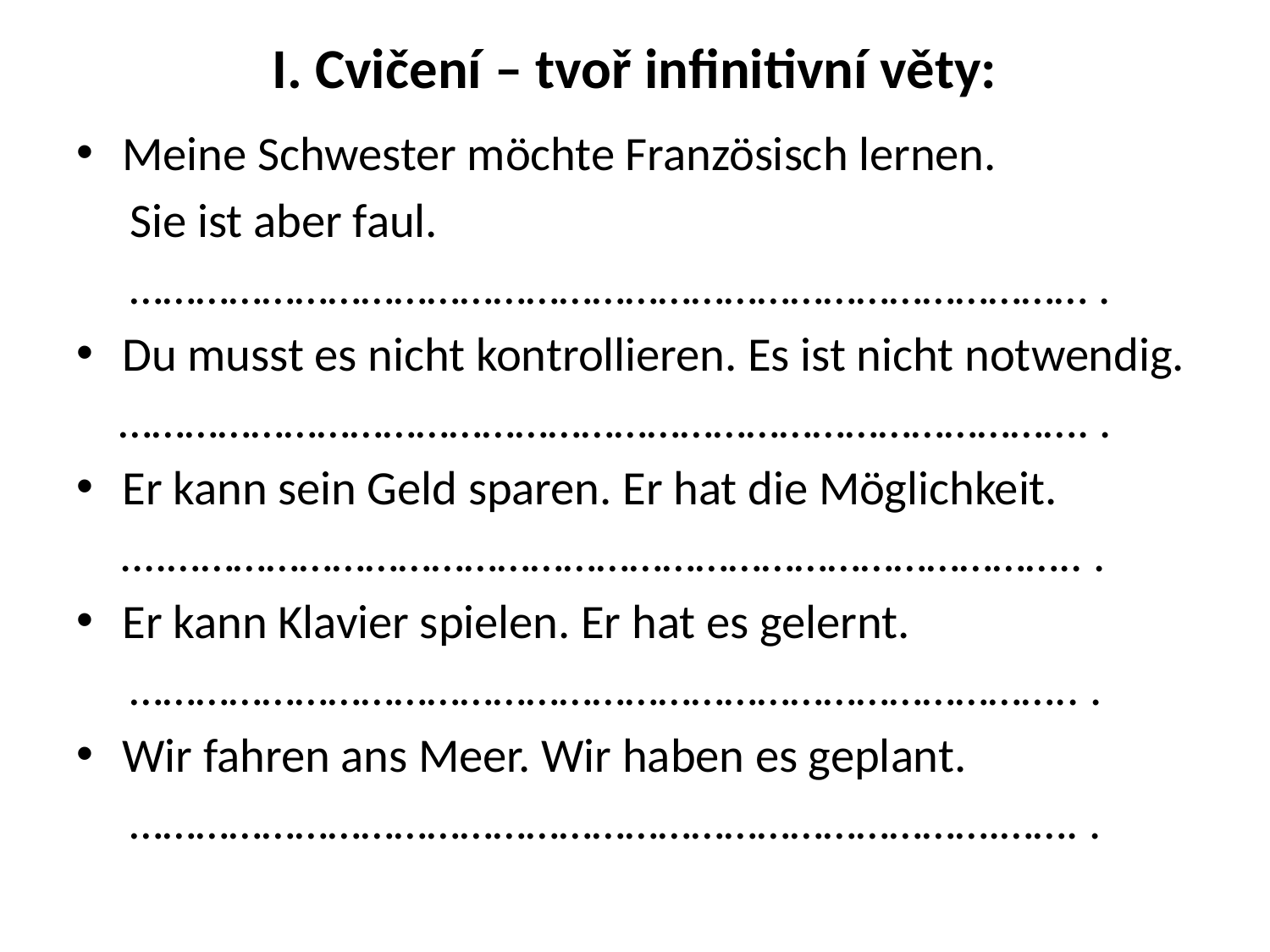

# I. Cvičení – tvoř infinitivní věty:
Meine Schwester möchte Französisch lernen.
     Sie ist aber faul.
     …………………………………………………………………………… .
Du musst es nicht kontrollieren. Es ist nicht notwendig.
    ……………………………………………………………………………. .
Er kann sein Geld sparen. Er hat die Möglichkeit.
    ....……………………………………………………………………….. .
Er kann Klavier spielen. Er hat es gelernt.
     ………………………………………………………………………….. .
Wir fahren ans Meer. Wir haben es geplant.
     …………………………………………………………………….……. .